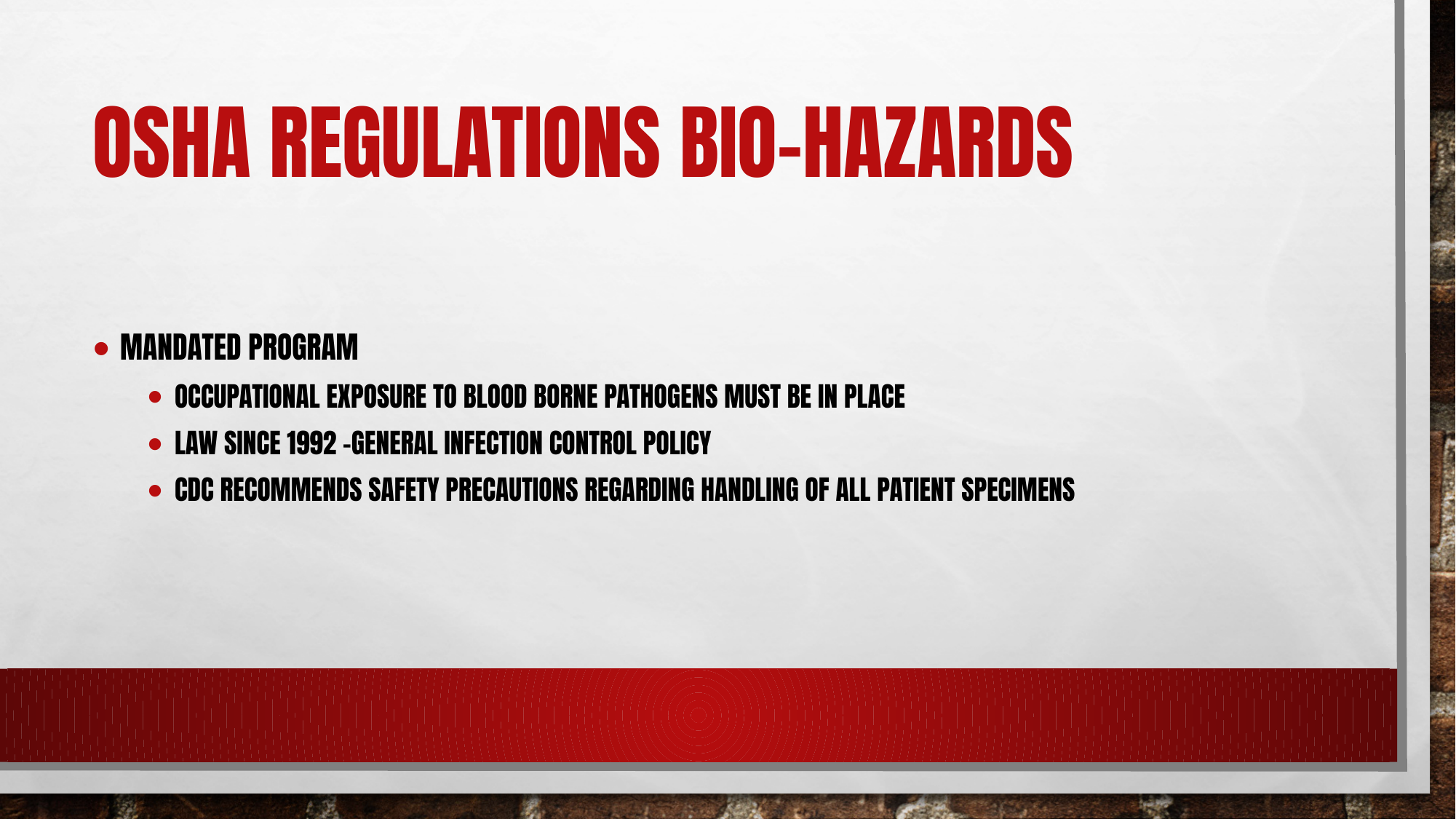

# Osha regulations bio-hazards
Mandated program
Occupational exposure to blood borne pathogens must be in place
Law since 1992 –general infection control policy
Cdc recommends safety precautions regarding handling of all patient specimens